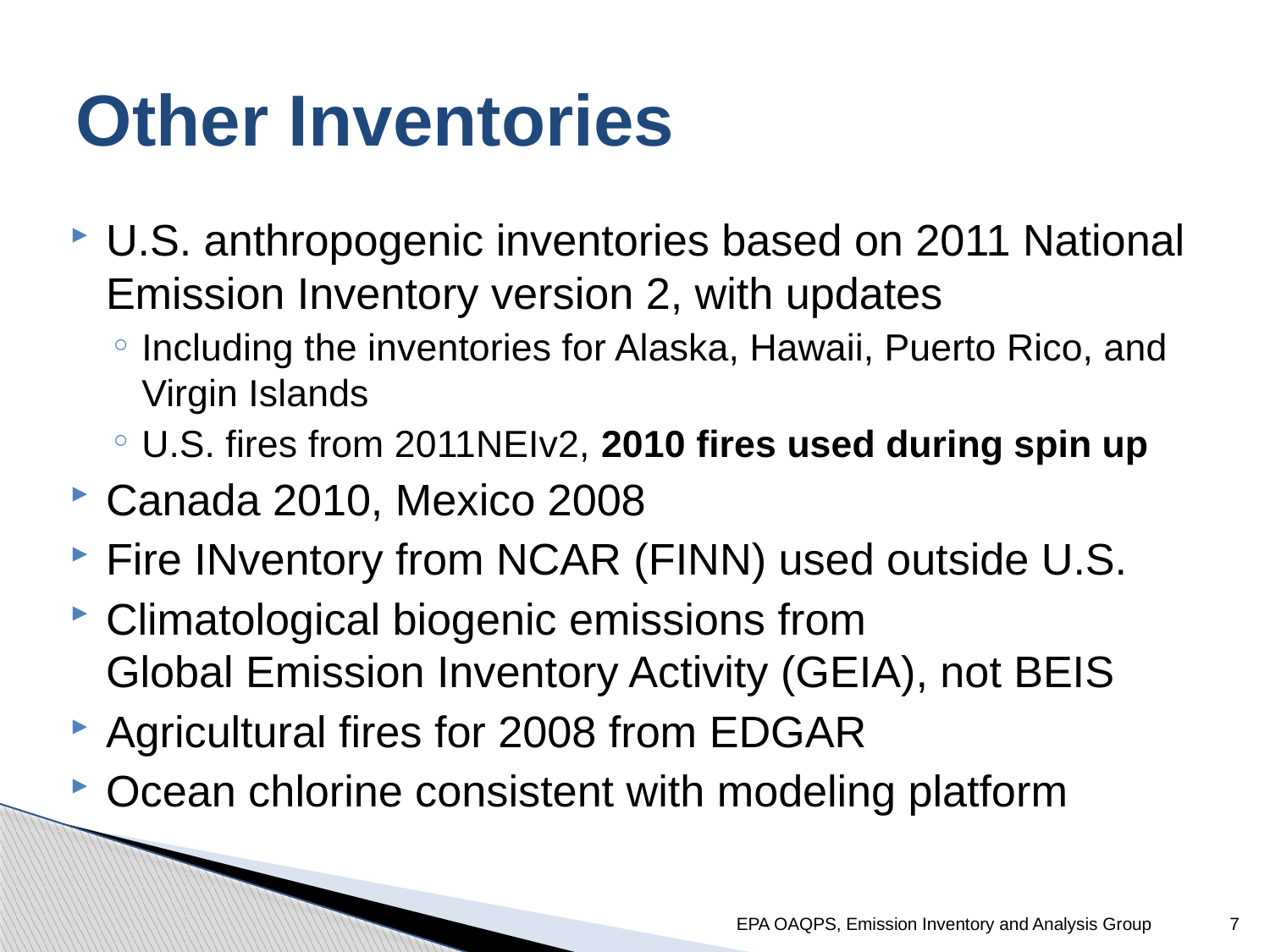

# Other Inventories
U.S. anthropogenic inventories based on 2011 National Emission Inventory version 2, with updates
Including the inventories for Alaska, Hawaii, Puerto Rico, and Virgin Islands
U.S. fires from 2011NEIv2, 2010 fires used during spin up
Canada 2010, Mexico 2008
Fire INventory from NCAR (FINN) used outside U.S.
Climatological biogenic emissions from
Global Emission Inventory Activity (GEIA), not BEIS
Agricultural fires for 2008 from EDGAR
Ocean chlorine consistent with modeling platform

EPA OAQPS, Emission Inventory and Analysis Group
7